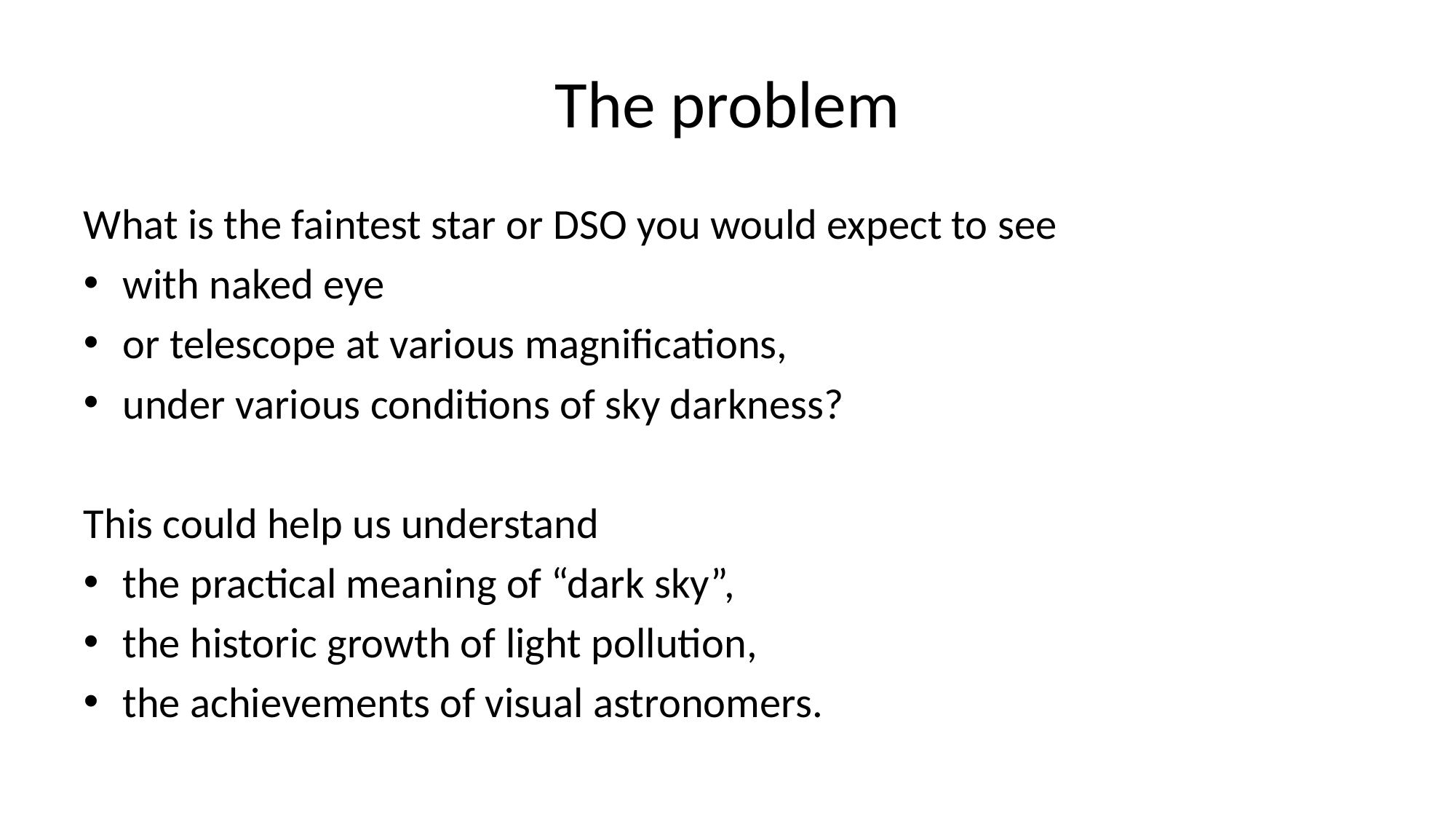

# The problem
What is the faintest star or DSO you would expect to see
with naked eye
or telescope at various magnifications,
under various conditions of sky darkness?

This could help us understand
the practical meaning of “dark sky”,
the historic growth of light pollution,
the achievements of visual astronomers.